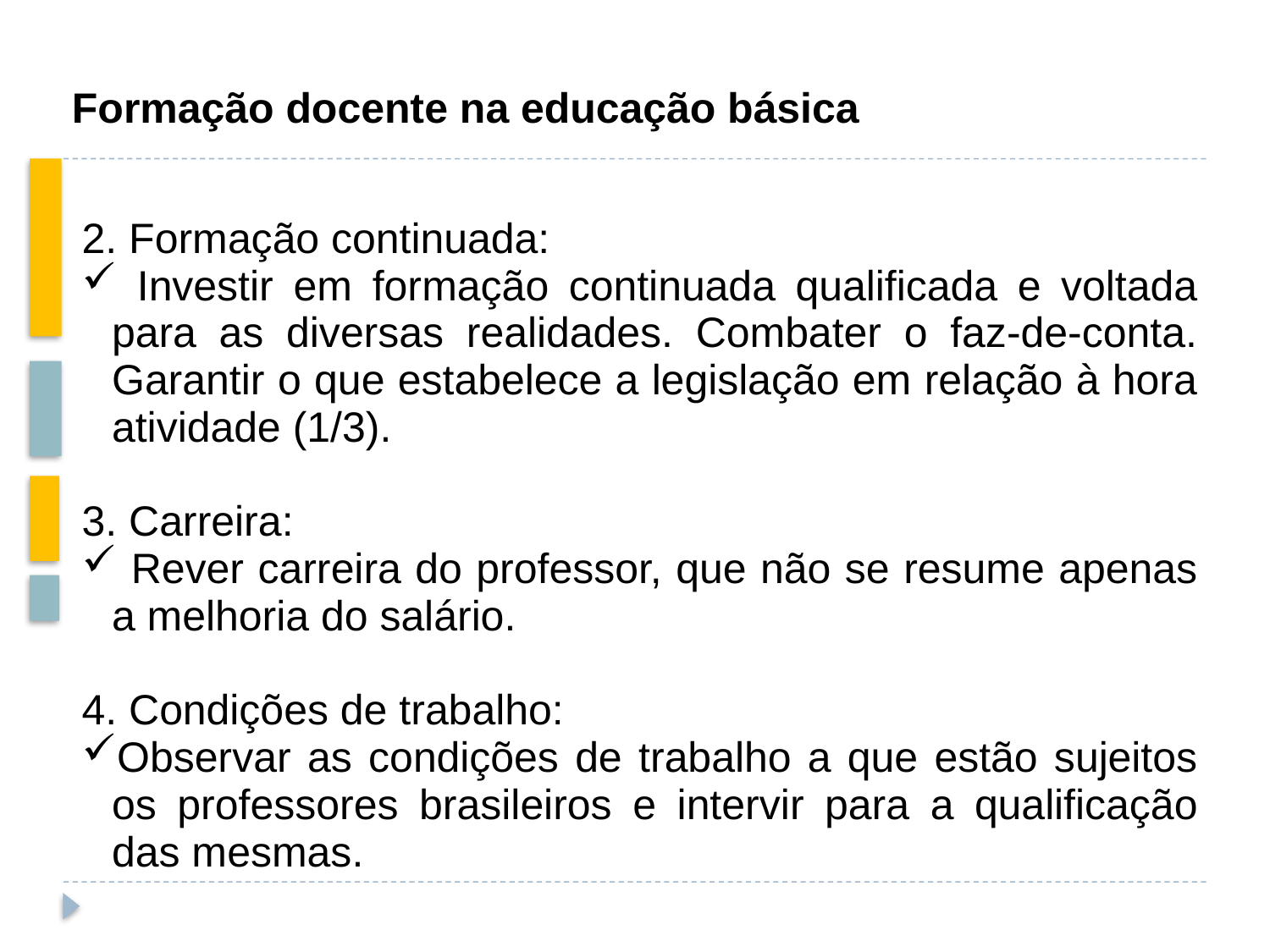

Formação docente na educação básica

2. Formação continuada:
 Investir em formação continuada qualificada e voltada para as diversas realidades. Combater o faz-de-conta. Garantir o que estabelece a legislação em relação à hora atividade (1/3).

3. Carreira:
 Rever carreira do professor, que não se resume apenas a melhoria do salário.

4. Condições de trabalho:
Observar as condições de trabalho a que estão sujeitos os professores brasileiros e intervir para a qualificação das mesmas.